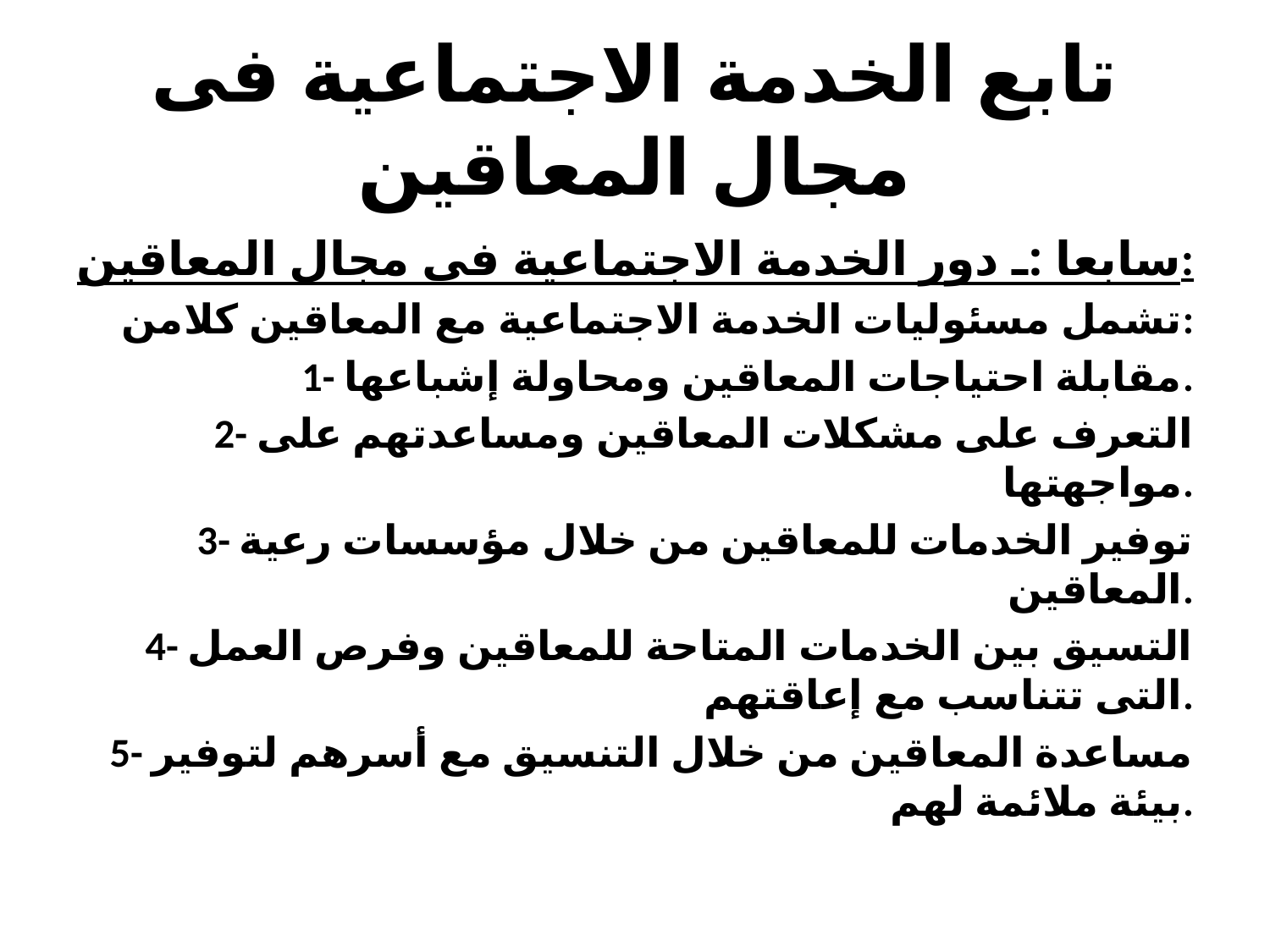

# تابع الخدمة الاجتماعية فى مجال المعاقين
سابعا :ـ دور الخدمة الاجتماعية فى مجال المعاقين:
تشمل مسئوليات الخدمة الاجتماعية مع المعاقين كلامن:
1- مقابلة احتياجات المعاقين ومحاولة إشباعها.
2- التعرف على مشكلات المعاقين ومساعدتهم على مواجهتها.
3- توفير الخدمات للمعاقين من خلال مؤسسات رعية المعاقين.
4- التسيق بين الخدمات المتاحة للمعاقين وفرص العمل التى تتناسب مع إعاقتهم.
5- مساعدة المعاقين من خلال التنسيق مع أسرهم لتوفير بيئة ملائمة لهم.